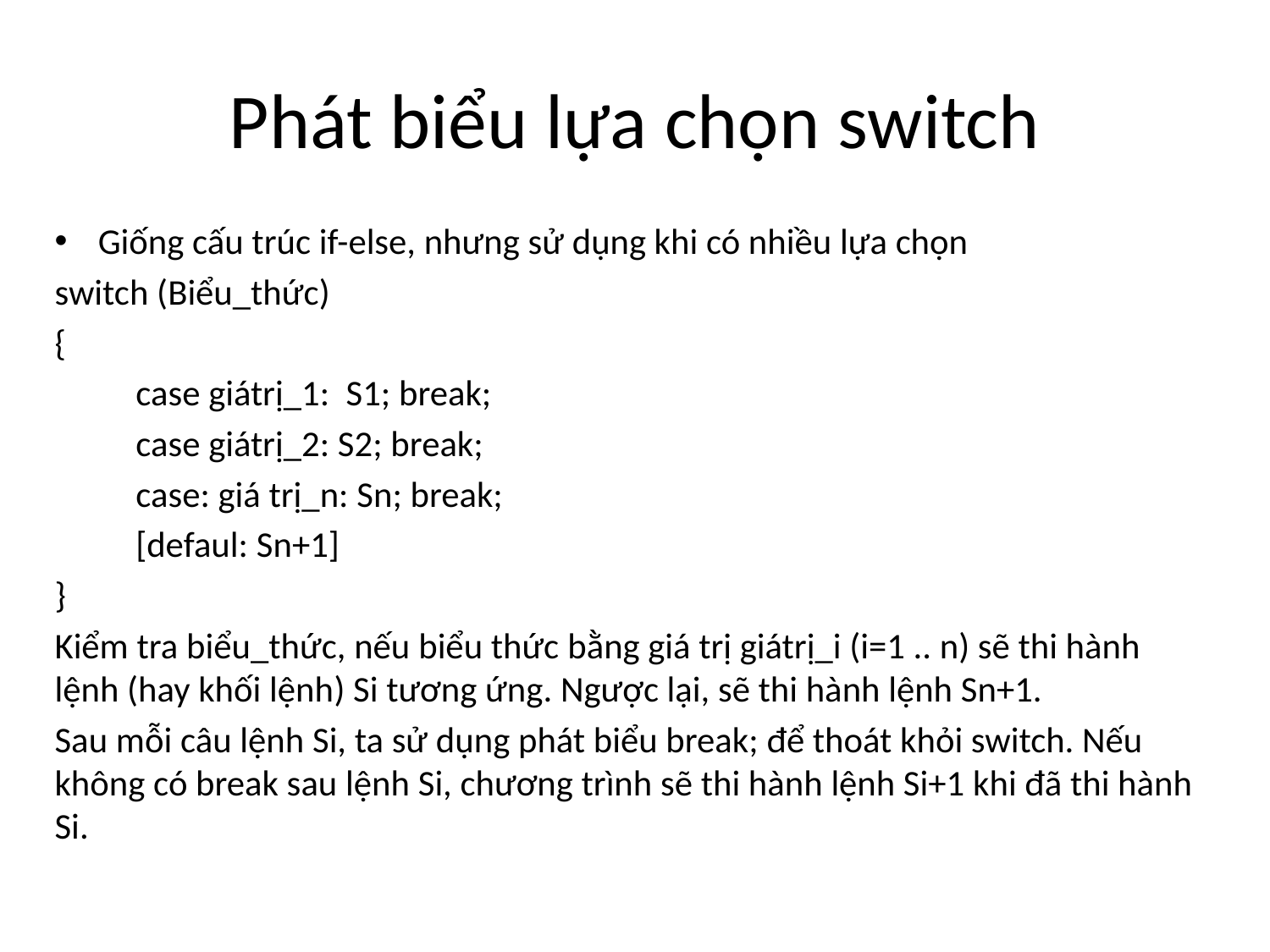

# Phát biểu lựa chọn switch
Giống cấu trúc if-else, nhưng sử dụng khi có nhiều lựa chọn
switch (Biểu_thức)
{
	case giátrị_1:  S1; break;
	case giátrị_2: S2; break;
	case: giá trị_n: Sn; break;
	[defaul: Sn+1]
}
Kiểm tra biểu_thức, nếu biểu thức bằng giá trị giátrị_i (i=1 .. n) sẽ thi hành lệnh (hay khối lệnh) Si tương ứng. Ngược lại, sẽ thi hành lệnh Sn+1.
Sau mỗi câu lệnh Si, ta sử dụng phát biểu break; để thoát khỏi switch. Nếu không có break sau lệnh Si, chương trình sẽ thi hành lệnh Si+1 khi đã thi hành Si.